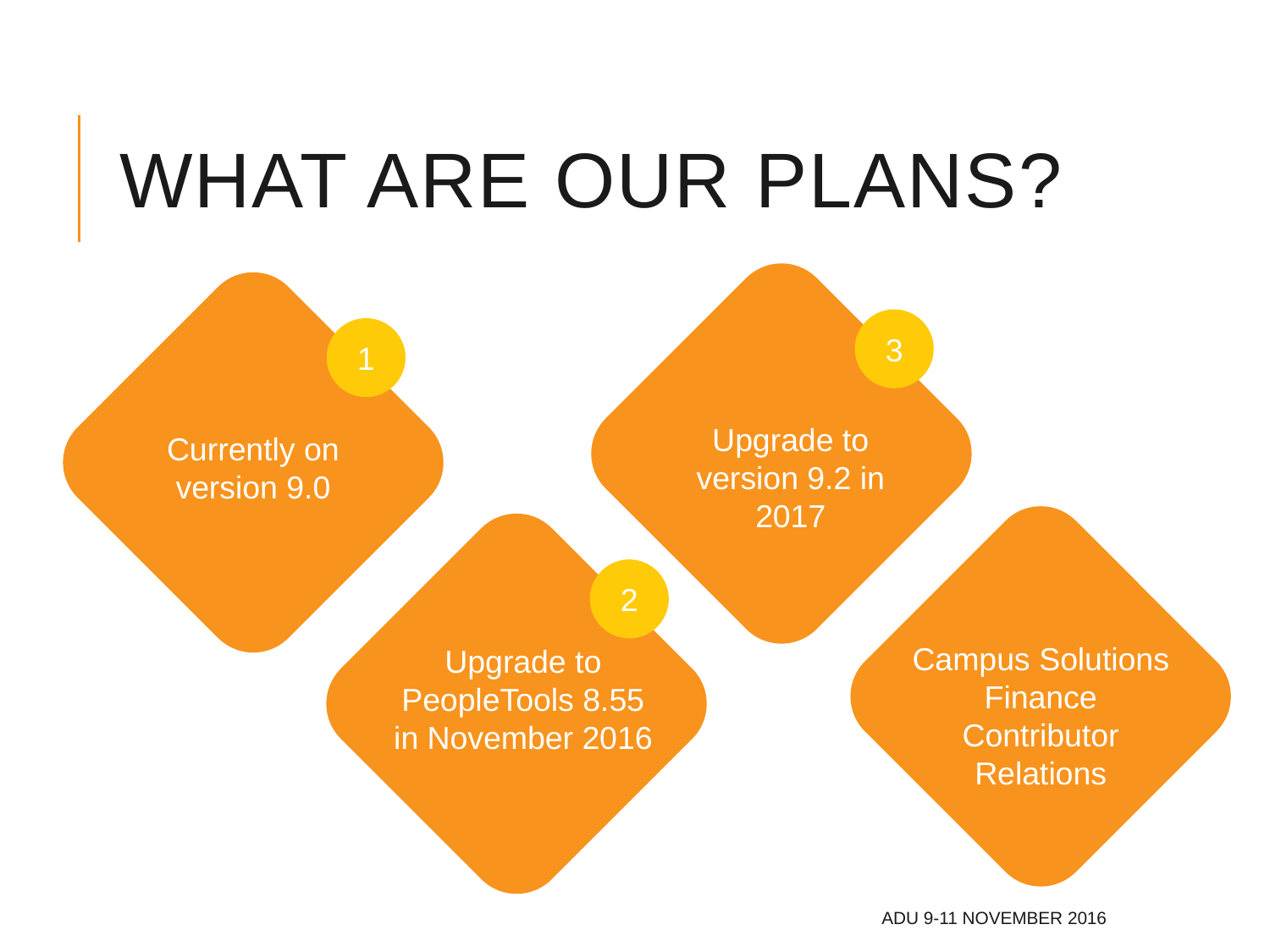

# What are our plans?

3

1
Upgrade to version 9.2 in 2017
Currently on version 9.0

2
Campus Solutions
Finance
Contributor Relations
Upgrade to PeopleTools 8.55 in November 2016
ADU 9-11 November 2016